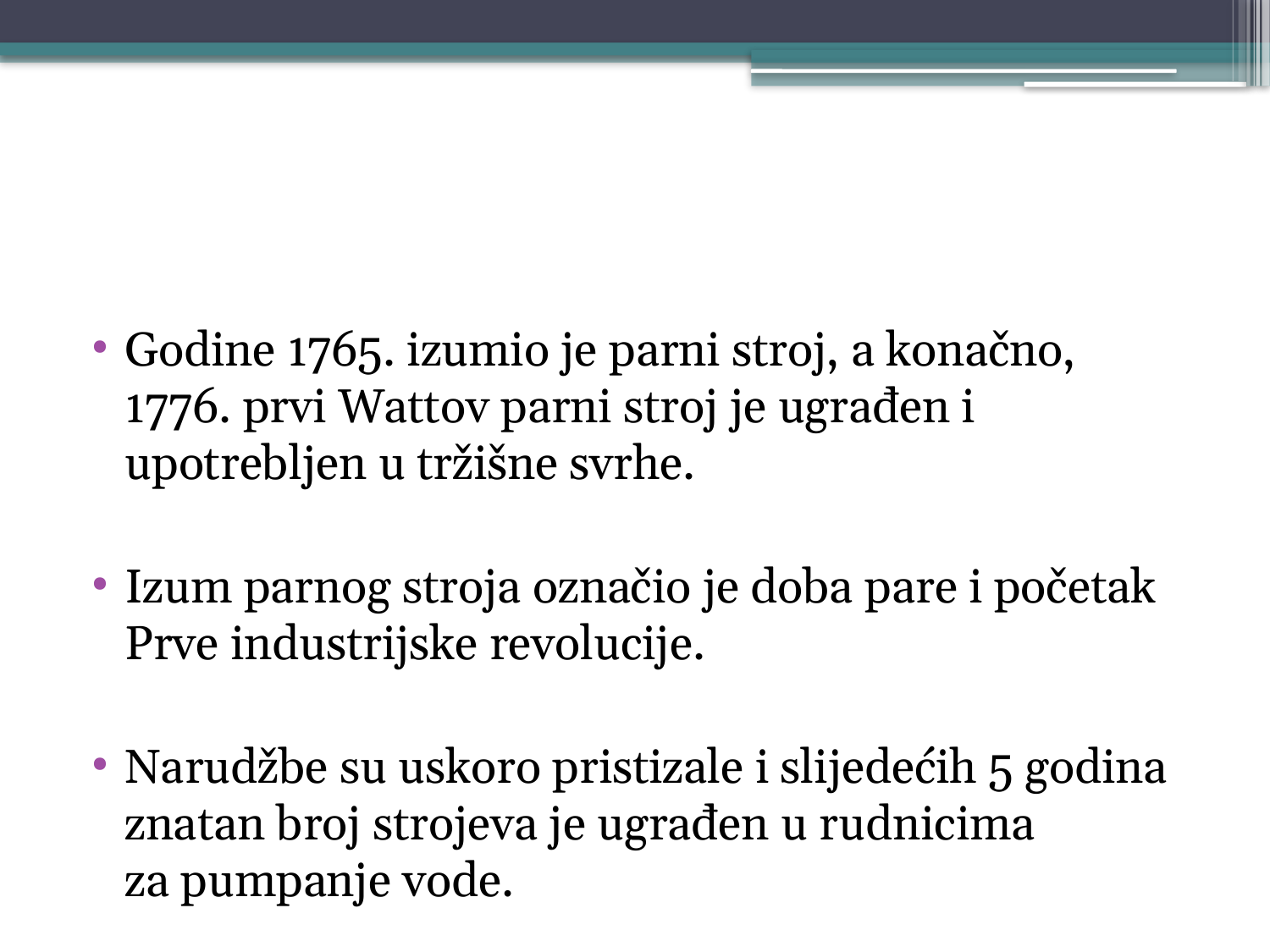

Godine 1765. izumio je parni stroj, a konačno, 1776. prvi Wattov parni stroj je ugrađen i upotrebljen u tržišne svrhe.

Izum parnog stroja označio je doba pare i početak Prve industrijske revolucije.

Narudžbe su uskoro pristizale i slijedećih 5 godina znatan broj strojeva je ugrađen u rudnicima za pumpanje vode.